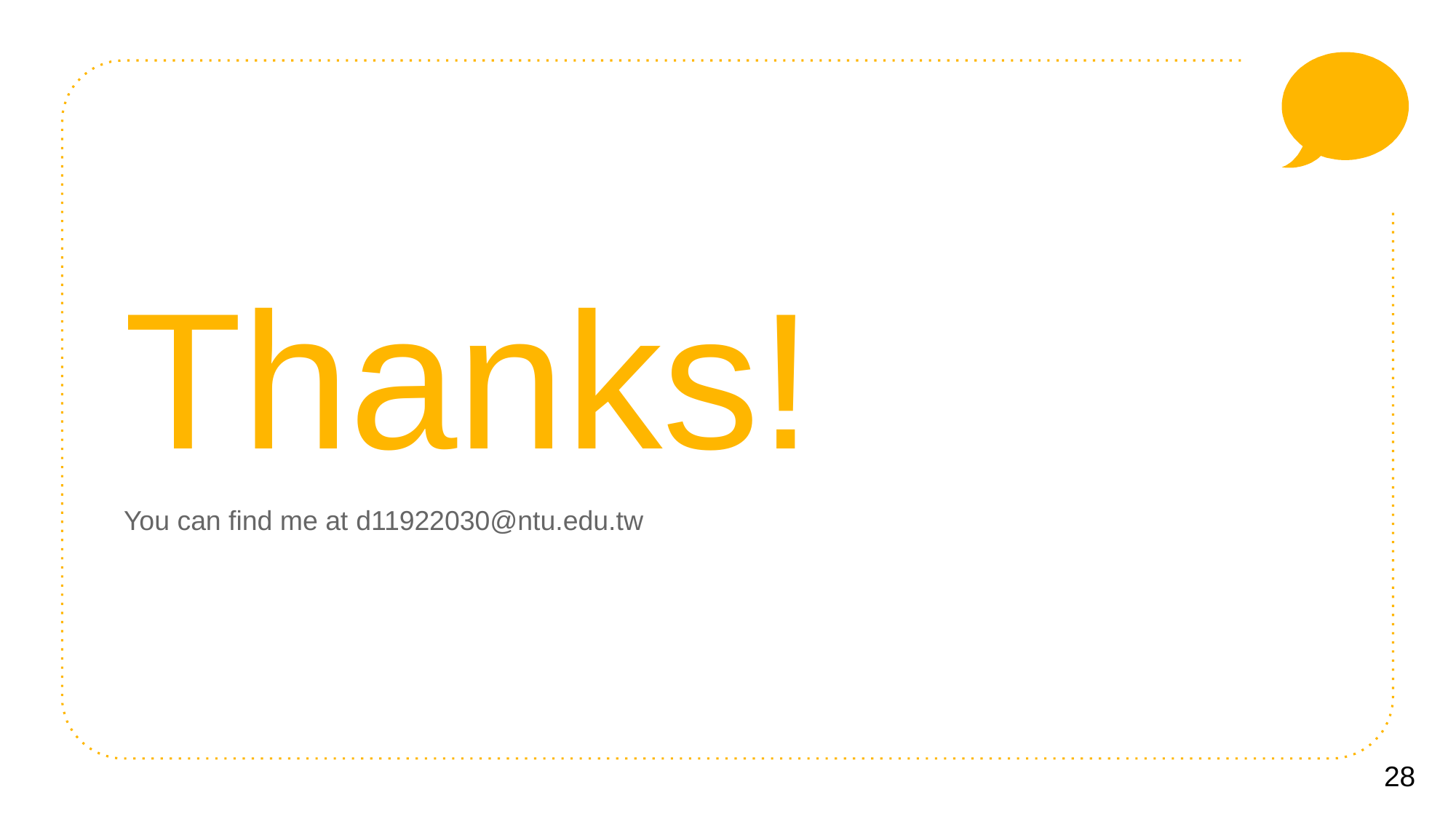

Thanks!

You can find me at d11922030@ntu.edu.tw
28